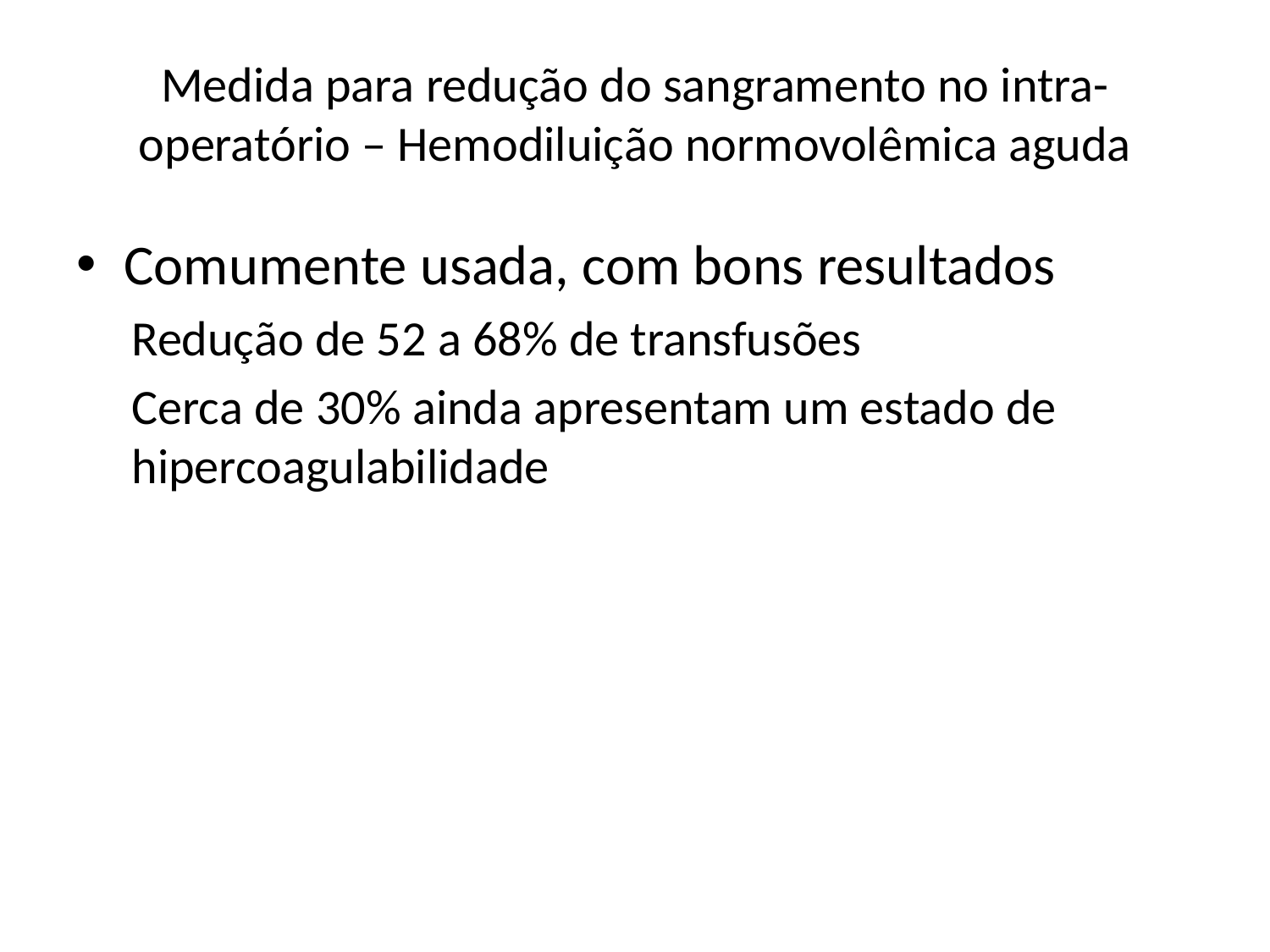

# Medida para redução do sangramento no intra-operatório – Hemodiluição normovolêmica aguda
Comumente usada, com bons resultados
Redução de 52 a 68% de transfusões
Cerca de 30% ainda apresentam um estado de hipercoagulabilidade